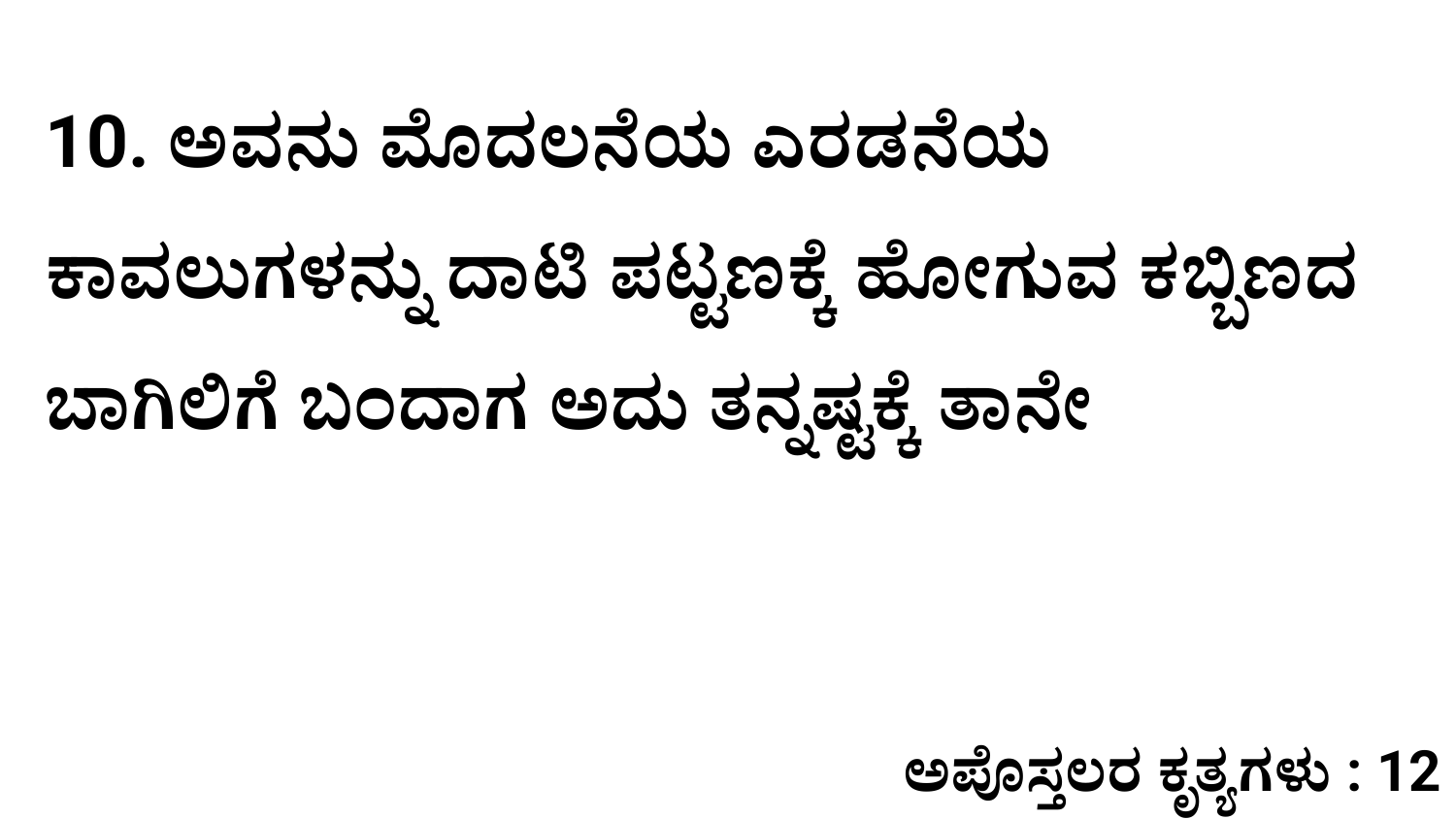

10. ಅವನು ಮೊದಲನೆಯ ಎರಡನೆಯ ಕಾವಲುಗಳನ್ನು ದಾಟಿ ಪಟ್ಟಣಕ್ಕೆ ಹೋಗುವ ಕಬ್ಬಿಣದ ಬಾಗಿಲಿಗೆ ಬಂದಾಗ ಅದು ತನ್ನಷ್ಟಕ್ಕೆ ತಾನೇ
ಅಪೊಸ್ತಲರ ಕೃತ್ಯಗಳು : 12